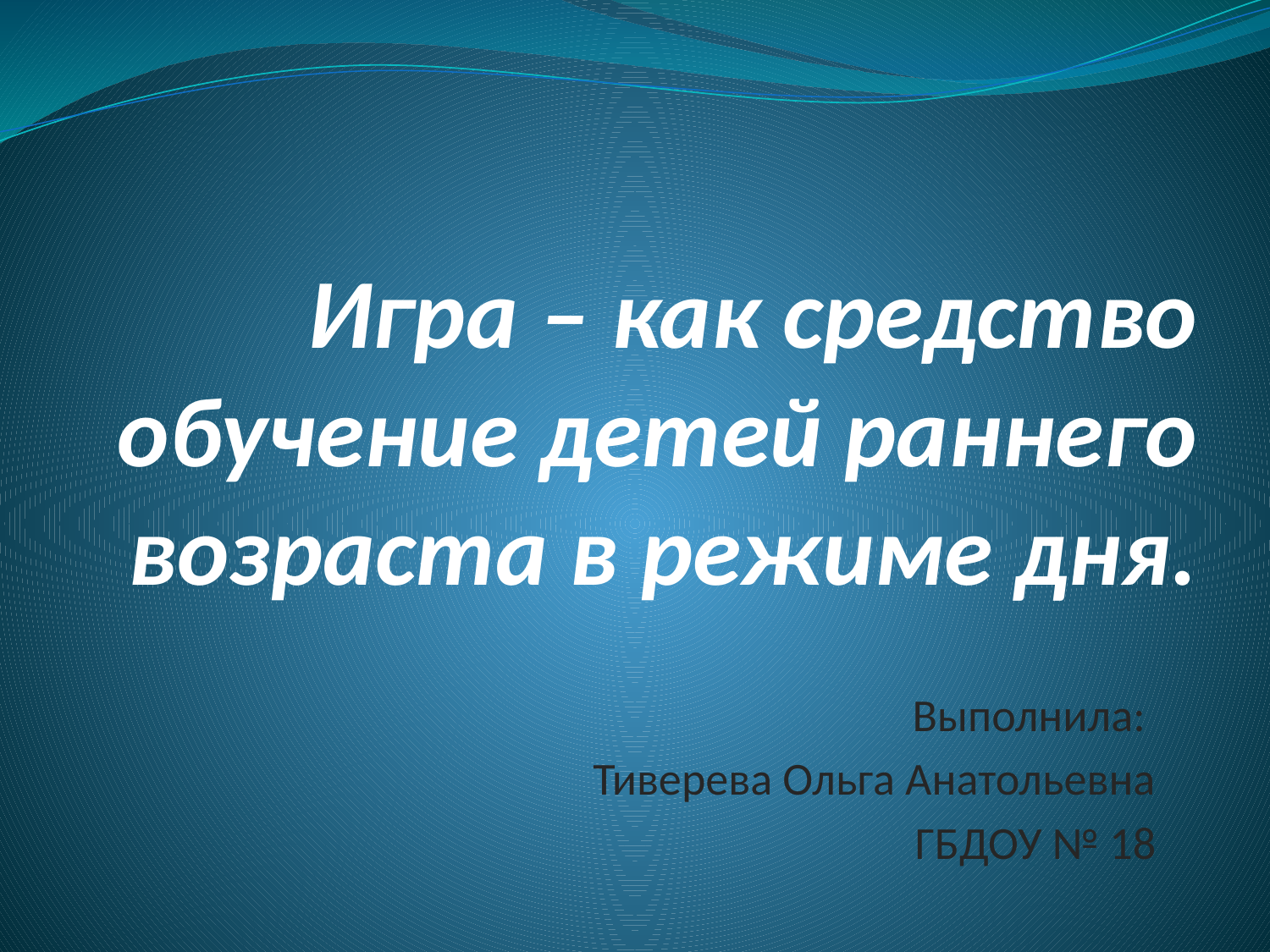

# Игра – как средство обучение детей раннего возраста в режиме дня.

Выполнила:
Тиверева Ольга Анатольевна
ГБДОУ № 18